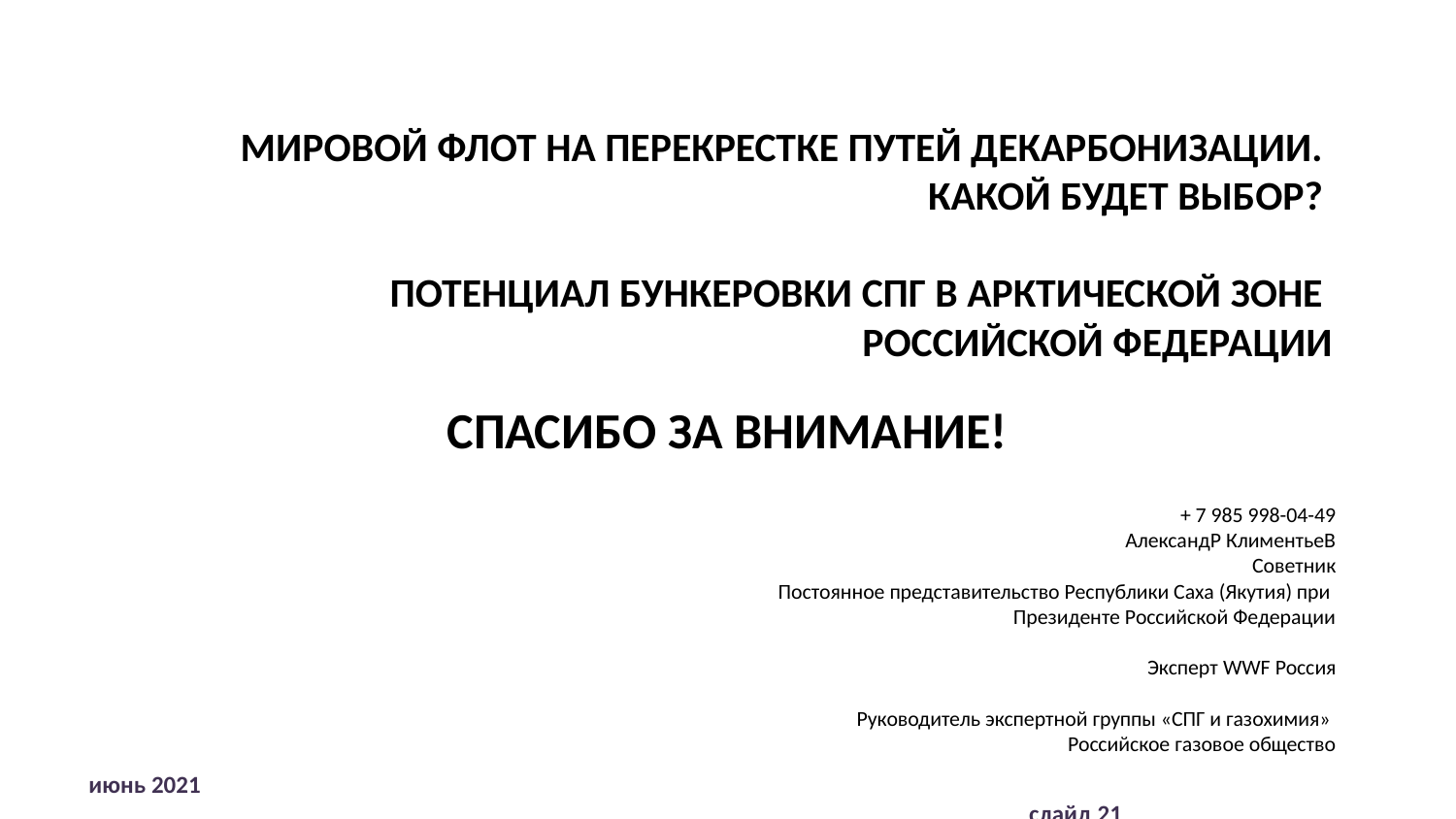

# Мировой флот на перекрестке путей декарбонизации. Какой будет выбор? Потенциал бункеровки СПГ в Арктической зоне Российской Федерации
СПАСИБО ЗА ВНИМАНИЕ!
+ 7 985 998-04-49
АлександР КлиментьеВ
Советник
Постоянное представительство Республики Саха (Якутия) при
Президенте Российской Федерации

Эксперт WWF Россия

Руководитель экспертной группы «СПГ и газохимия»
Российское газовое общество